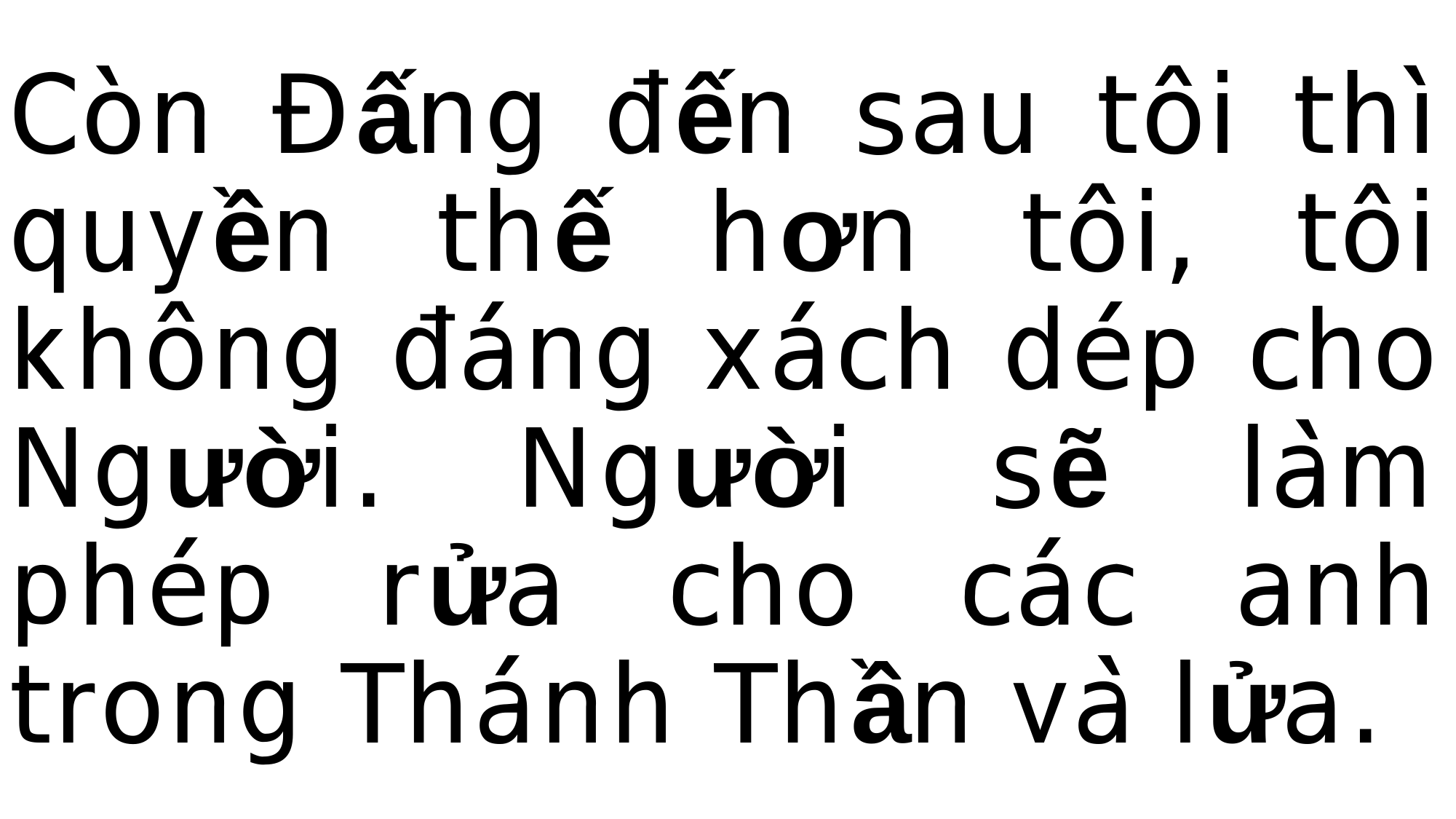

# Còn Đấng đến sau tôi thì quyền thế hơn tôi, tôi không đáng xách dép cho Người. Người sẽ làm phép rửa cho các anh trong Thánh Thần và lửa.